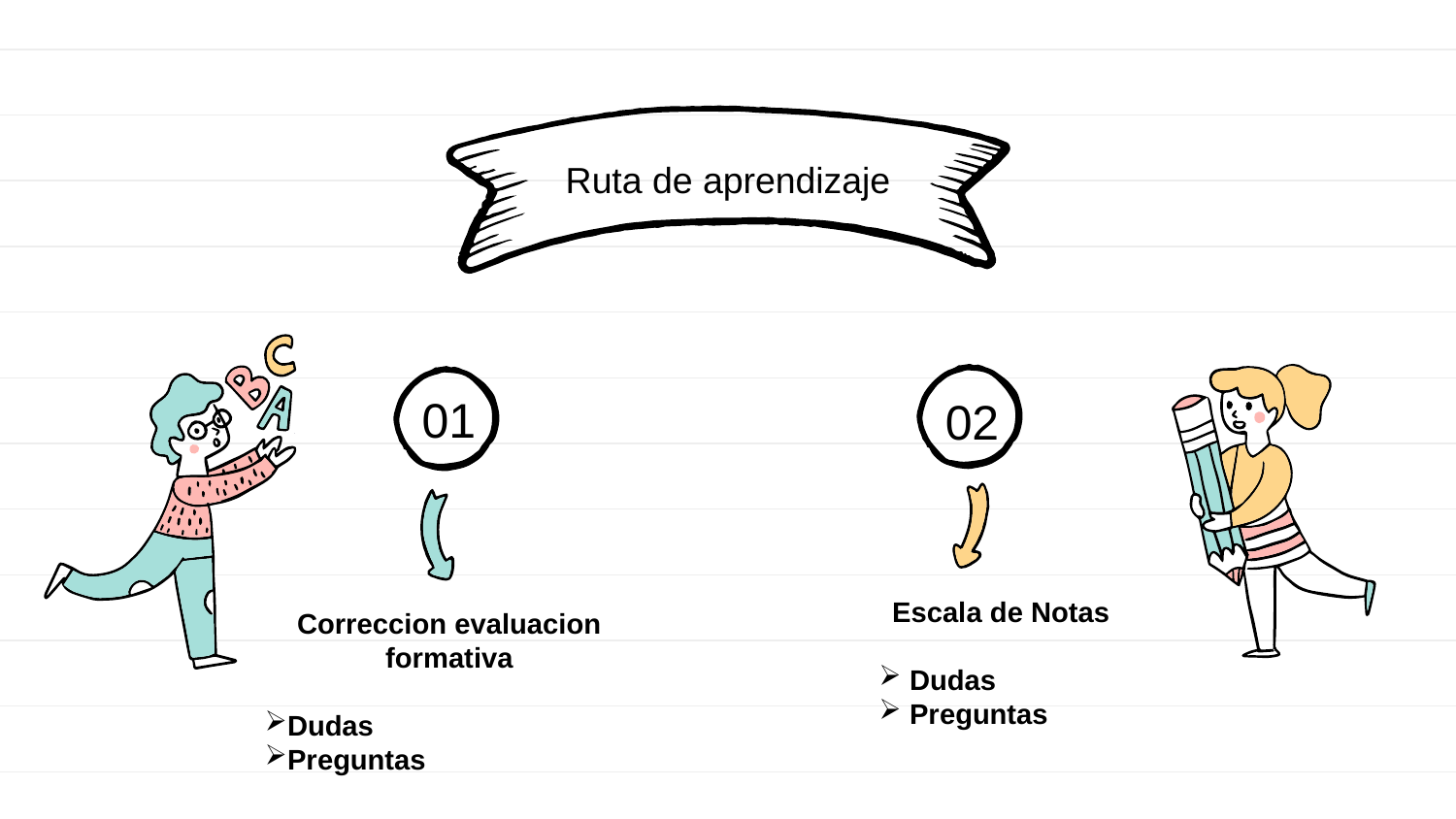

Ruta de aprendizaje

# 01
02

Escala de Notas

 Dudas
 Preguntas
Correccion evaluacion formativa

Dudas
Preguntas